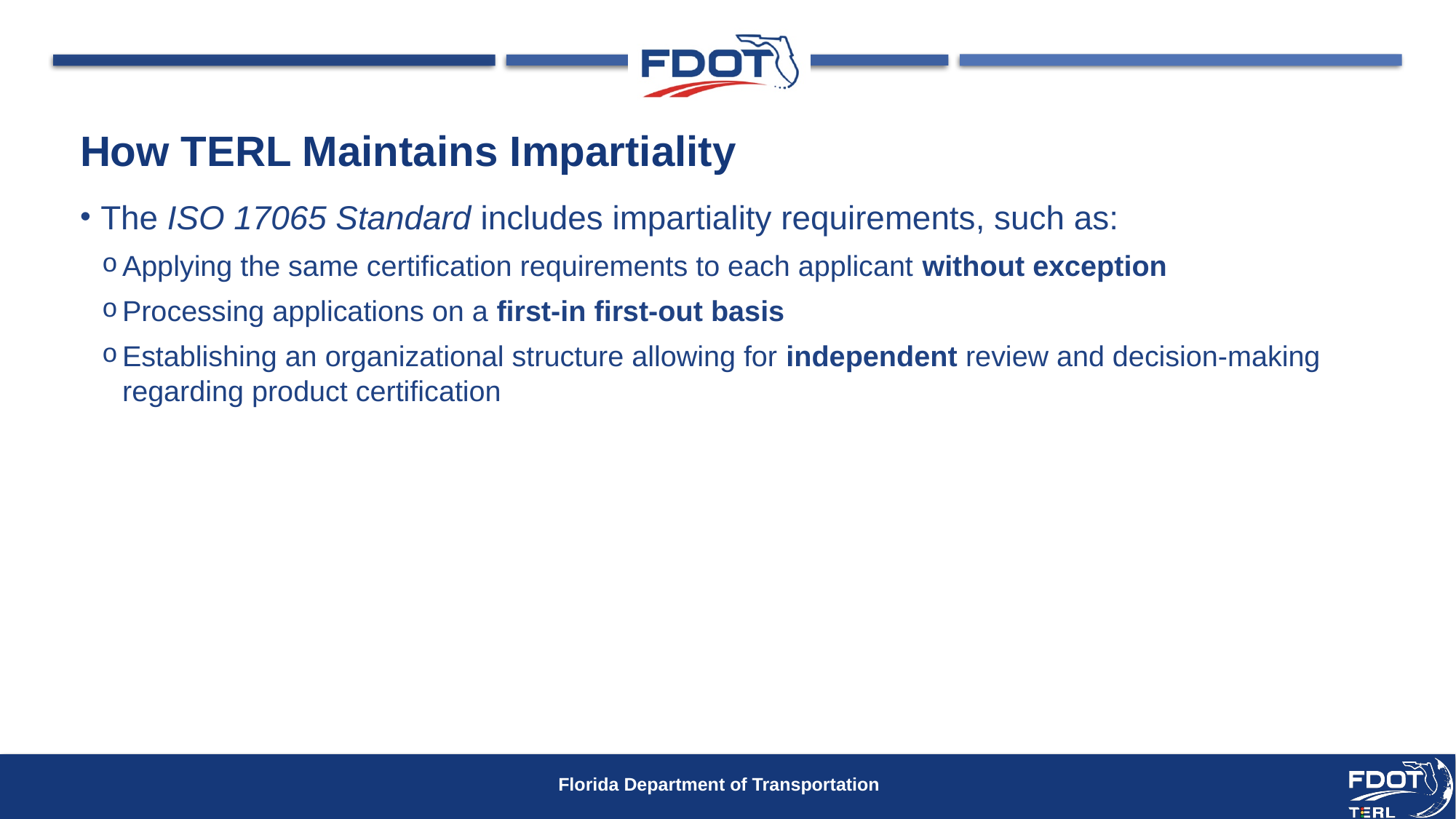

# How TERL Maintains Impartiality
The ISO 17065 Standard includes impartiality requirements, such as:
Applying the same certification requirements to each applicant without exception
Processing applications on a first-in first-out basis
Establishing an organizational structure allowing for independent review and decision-making regarding product certification